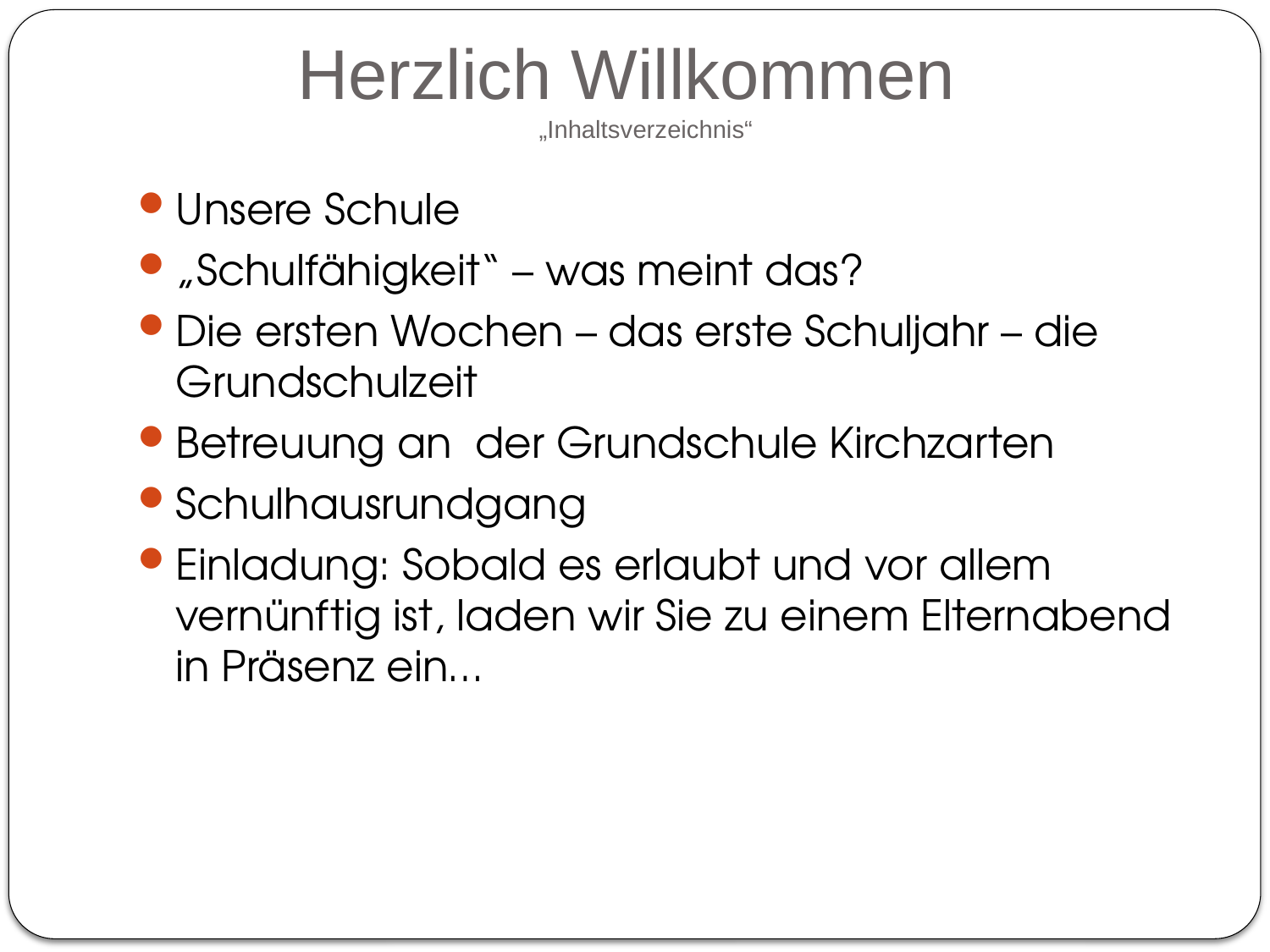

# Herzlich Willkommen „Inhaltsverzeichnis“
Unsere Schule
„Schulfähigkeit“ – was meint das?
Die ersten Wochen – das erste Schuljahr – die Grundschulzeit
Betreuung an  der Grundschule Kirchzarten
Schulhausrundgang
Einladung: Sobald es erlaubt und vor allem vernünftig ist, laden wir Sie zu einem Elternabend in Präsenz ein…